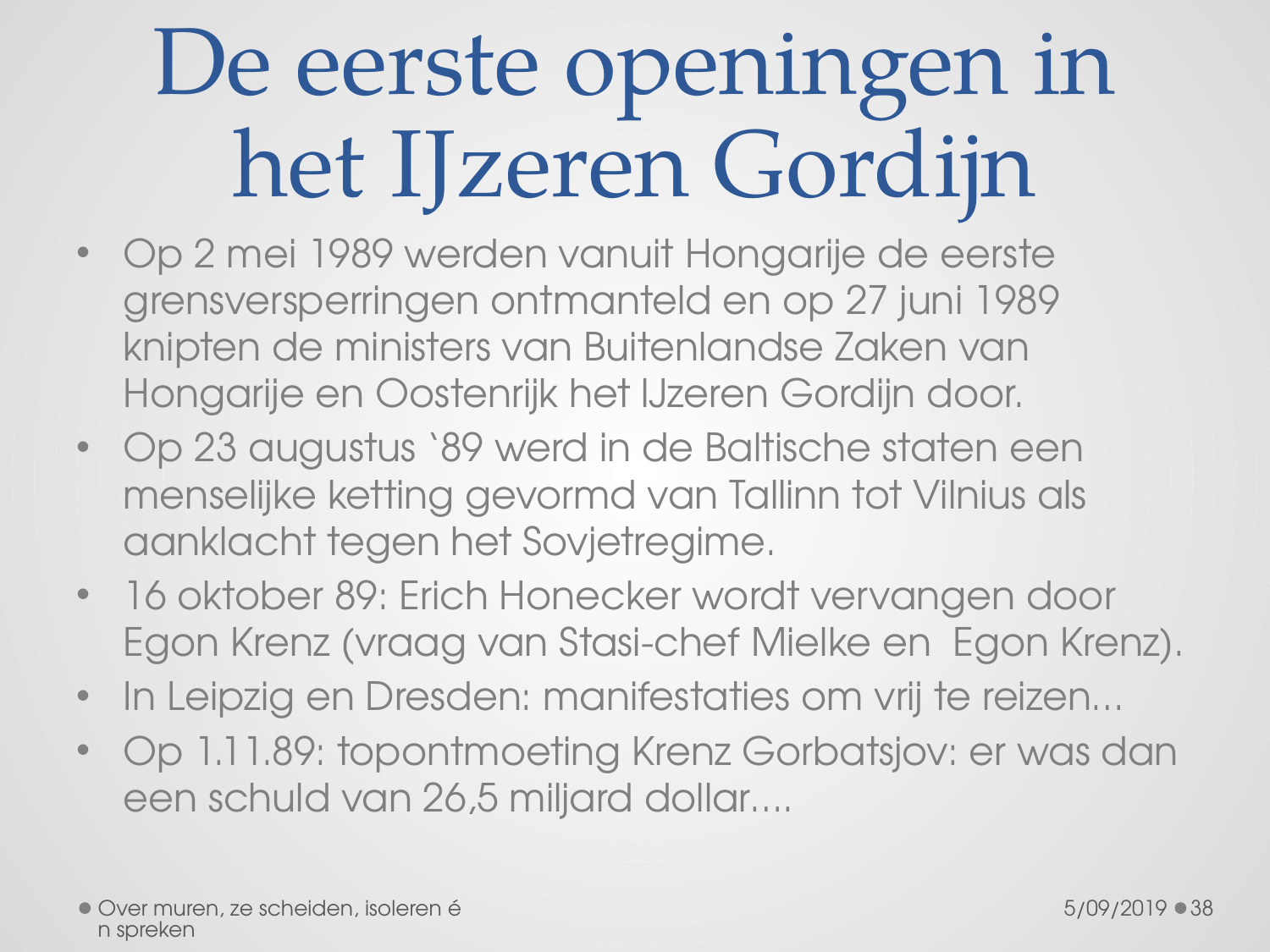

# De eerste openingen in het IJzeren Gordijn
Op 2 mei 1989 werden vanuit Hongarije de eerste grensversperringen ontmanteld en op 27 juni 1989 knipten de ministers van Buitenlandse Zaken van Hongarije en Oostenrijk het IJzeren Gordijn door.
Op 23 augustus ‘89 werd in de Baltische staten een menselijke ketting gevormd van Tallinn tot Vilnius als aanklacht tegen het Sovjetregime.
16 oktober 89: Erich Honecker wordt vervangen door Egon Krenz (vraag van Stasi-chef Mielke en  Egon Krenz).
In Leipzig en Dresden: manifestaties om vrij te reizen…
Op 1.11.89: topontmoeting Krenz Gorbatsjov: er was dan een schuld van 26,5 miljard dollar….

Over muren, ze scheiden, isoleren én spreken
5/09/2019
38